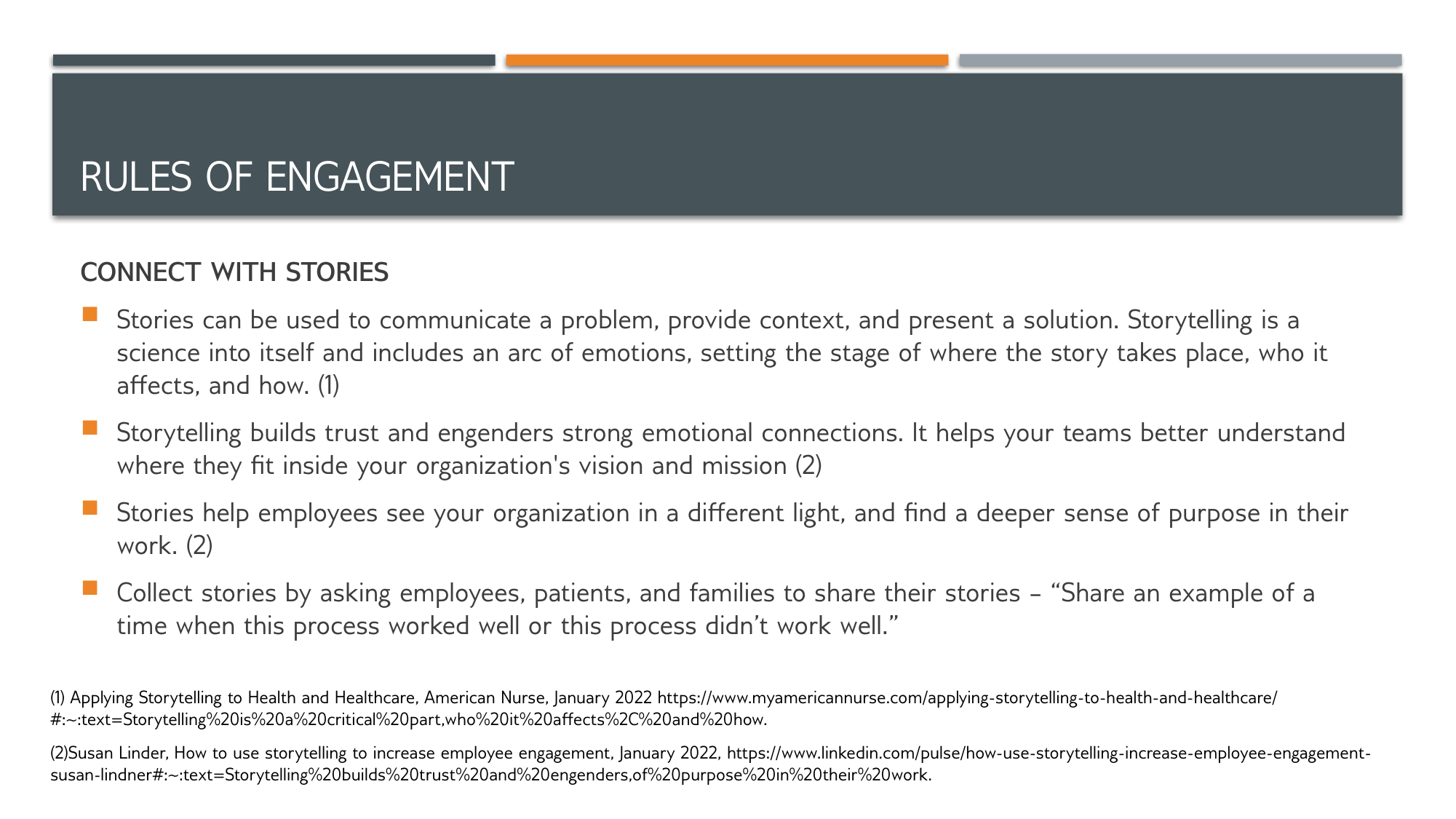

# RULES OF ENGAGEMENT
CONNECT WITH STORIES
Stories can be used to communicate a problem, provide context, and present a solution. Storytelling is a science into itself and includes an arc of emotions, setting the stage of where the story takes place, who it affects, and how. (1)
Storytelling builds trust and engenders strong emotional connections. It helps your teams better understand where they fit inside your organization's vision and mission (2)
Stories help employees see your organization in a different light, and find a deeper sense of purpose in their work. (2)
Collect stories by asking employees, patients, and families to share their stories – “Share an example of a time when this process worked well or this process didn’t work well.”
(1) Applying Storytelling to Health and Healthcare, American Nurse, January 2022 https://www.myamericannurse.com/applying-storytelling-to-health-and-healthcare/#:~:text=Storytelling%20is%20a%20critical%20part,who%20it%20affects%2C%20and%20how.
(2)Susan Linder, How to use storytelling to increase employee engagement, January 2022, https://www.linkedin.com/pulse/how-use-storytelling-increase-employee-engagement-susan-lindner#:~:text=Storytelling%20builds%20trust%20and%20engenders,of%20purpose%20in%20their%20work.